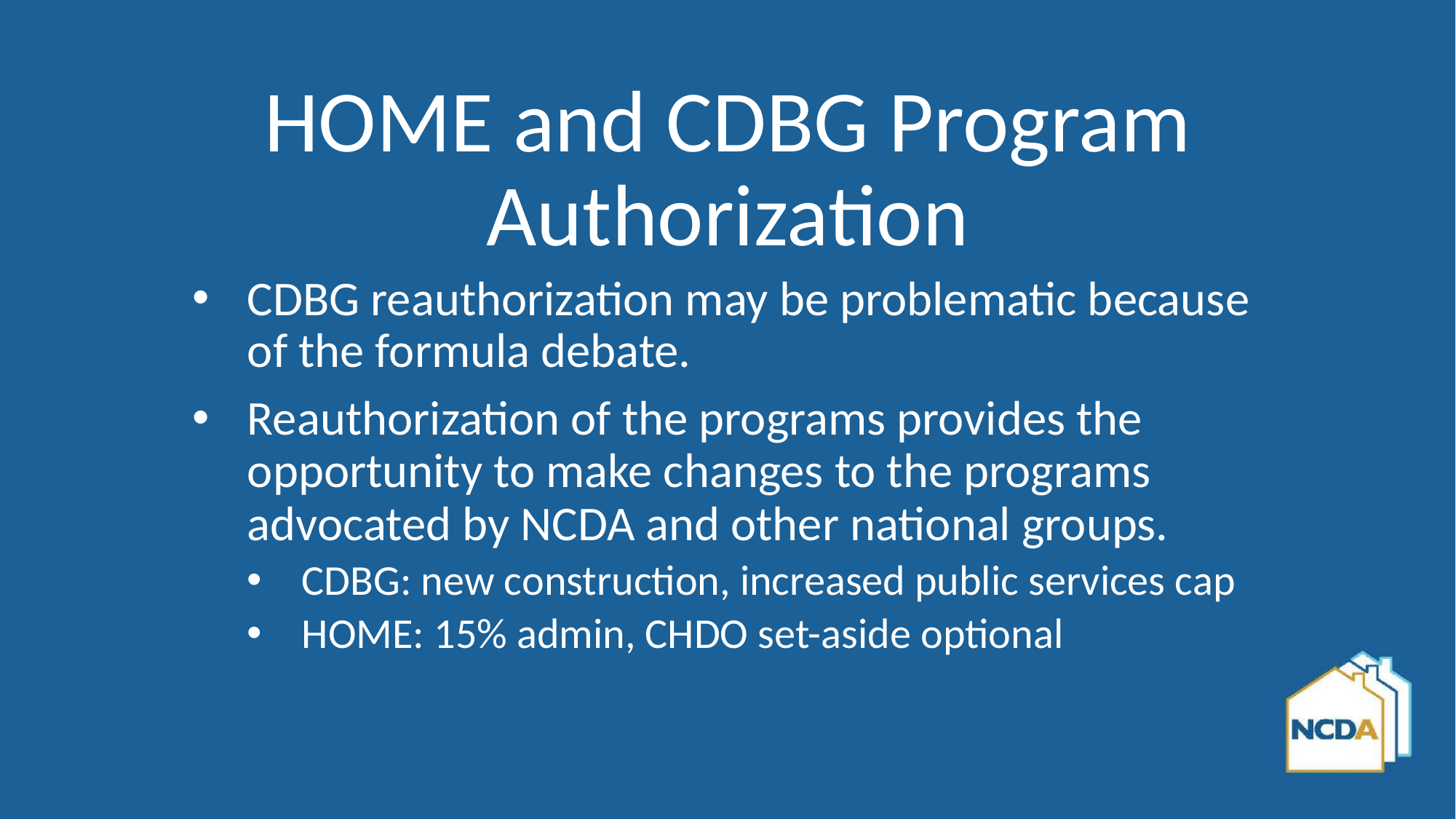

# HOME and CDBG Program Authorization
CDBG reauthorization may be problematic because of the formula debate.
Reauthorization of the programs provides the opportunity to make changes to the programs advocated by NCDA and other national groups.
CDBG: new construction, increased public services cap
HOME: 15% admin, CHDO set-aside optional